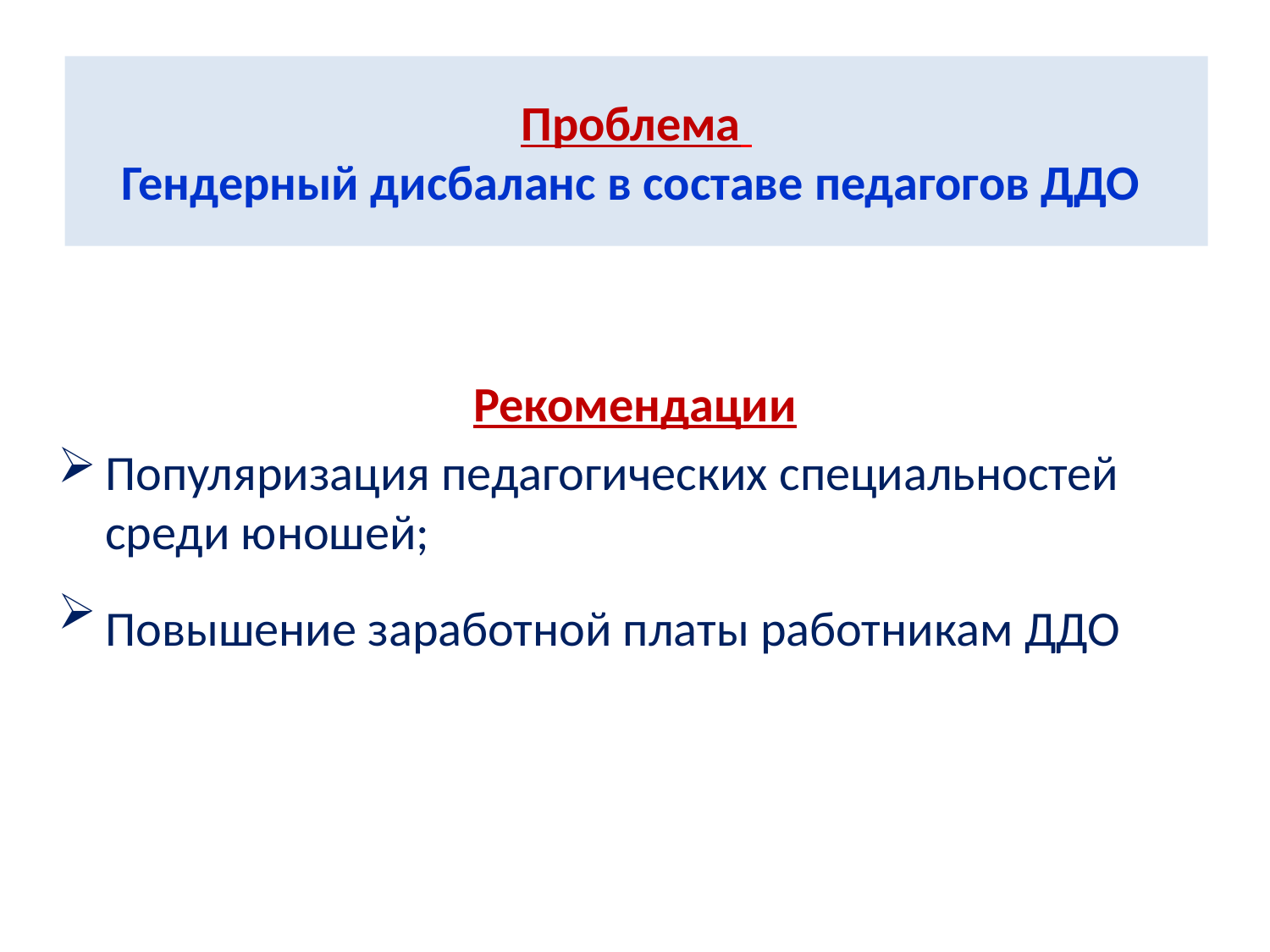

# Проблема Гендерный дисбаланс в составе педагогов ДДО
Рекомендации
Популяризация педагогических специальностей среди юношей;
Повышение заработной платы работникам ДДО